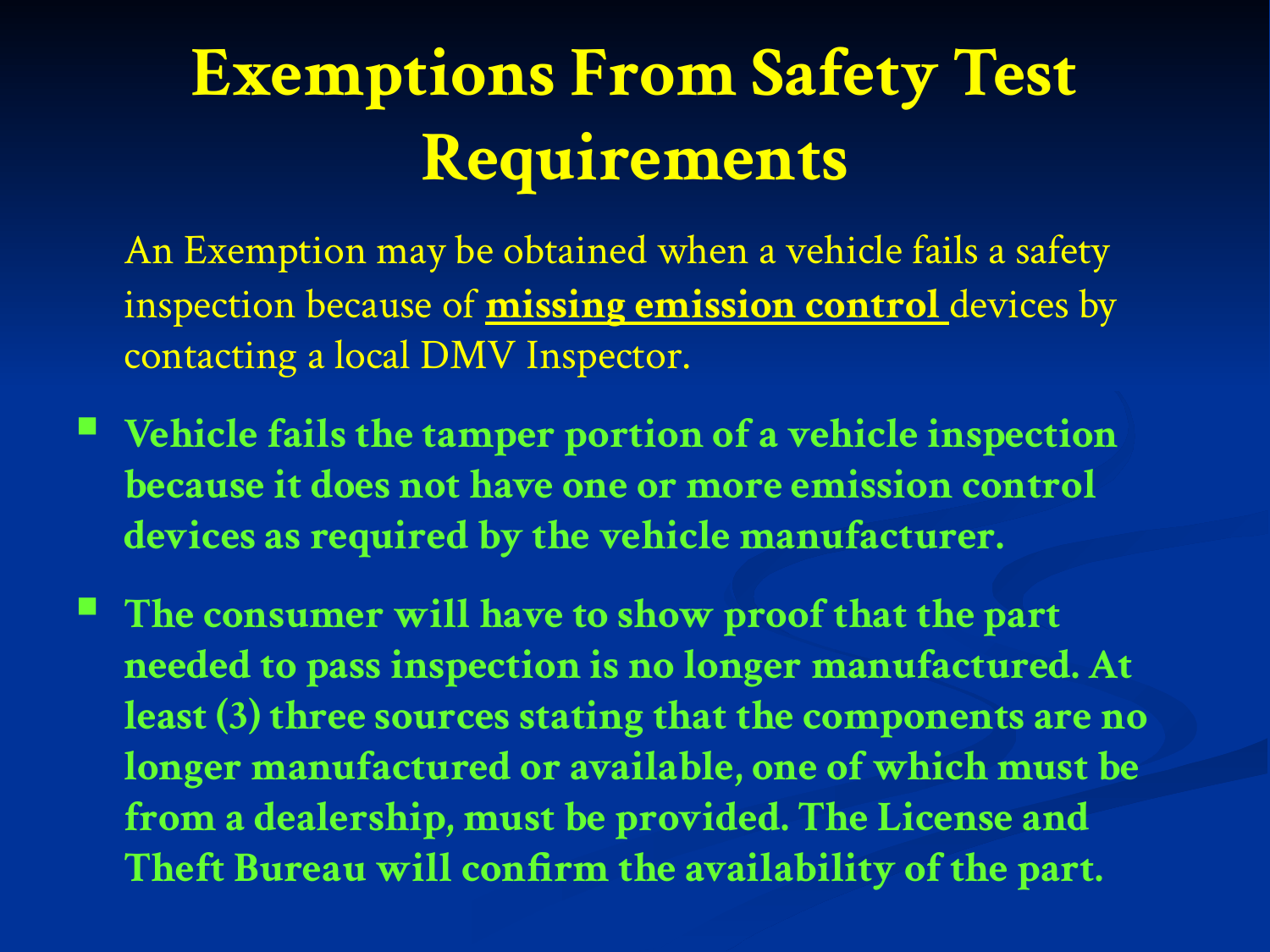

# Exemptions From Safety Test Requirements
	An Exemption may be obtained when a vehicle fails a safety inspection because of missing emission control devices by contacting a local DMV Inspector.

Vehicle fails the tamper portion of a vehicle inspection because it does not have one or more emission control devices as required by the vehicle manufacturer.

The consumer will have to show proof that the part needed to pass inspection is no longer manufactured. At least (3) three sources stating that the components are no longer manufactured or available, one of which must be from a dealership, must be provided. The License and Theft Bureau will confirm the availability of the part.